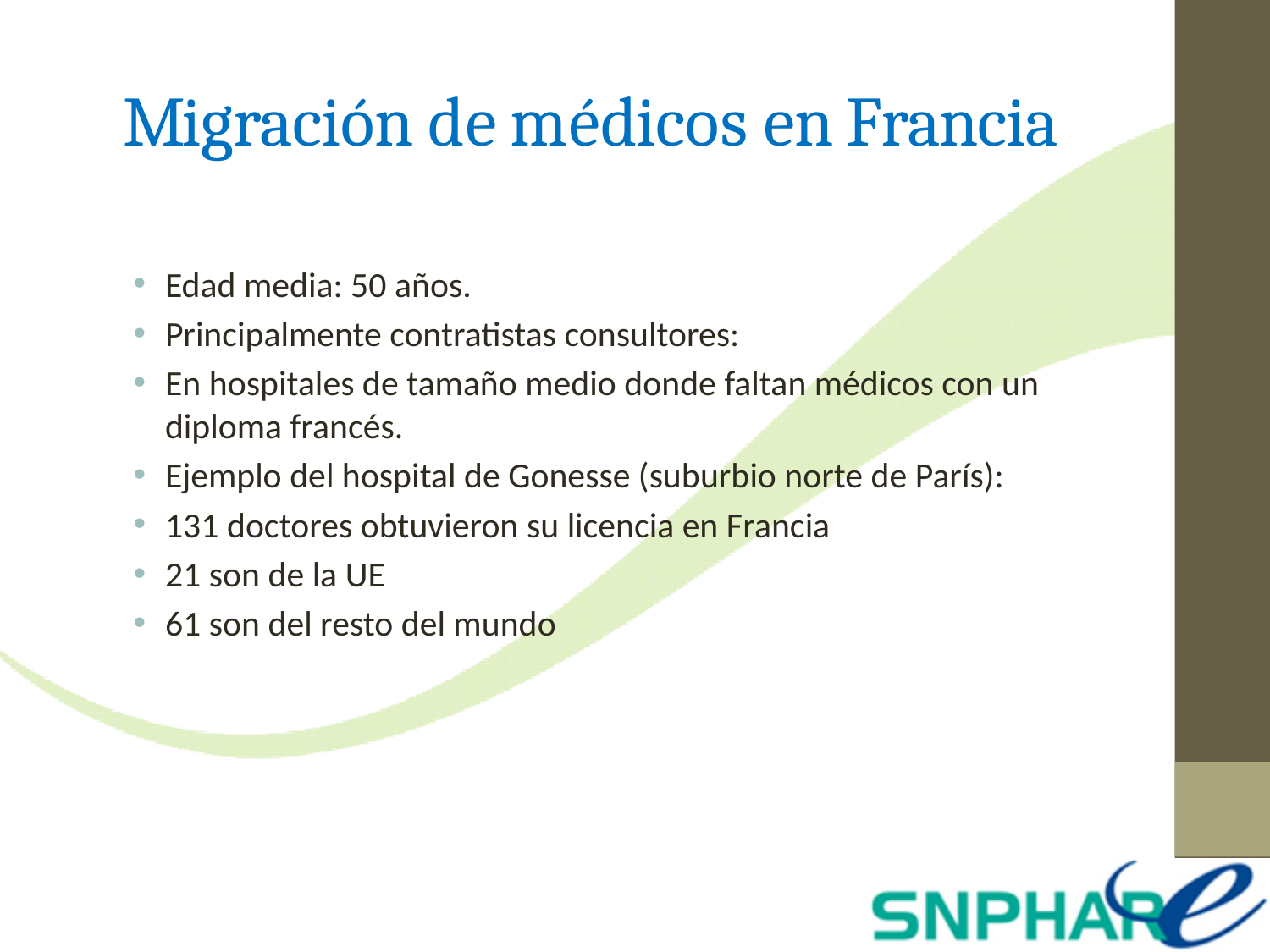

# Migración de médicos en Francia

Edad media: 50 años.
Principalmente contratistas consultores:
En hospitales de tamaño medio donde faltan médicos con un diploma francés.
Ejemplo del hospital de Gonesse (suburbio norte de París):
131 doctores obtuvieron su licencia en Francia
21 son de la UE
61 son del resto del mundo